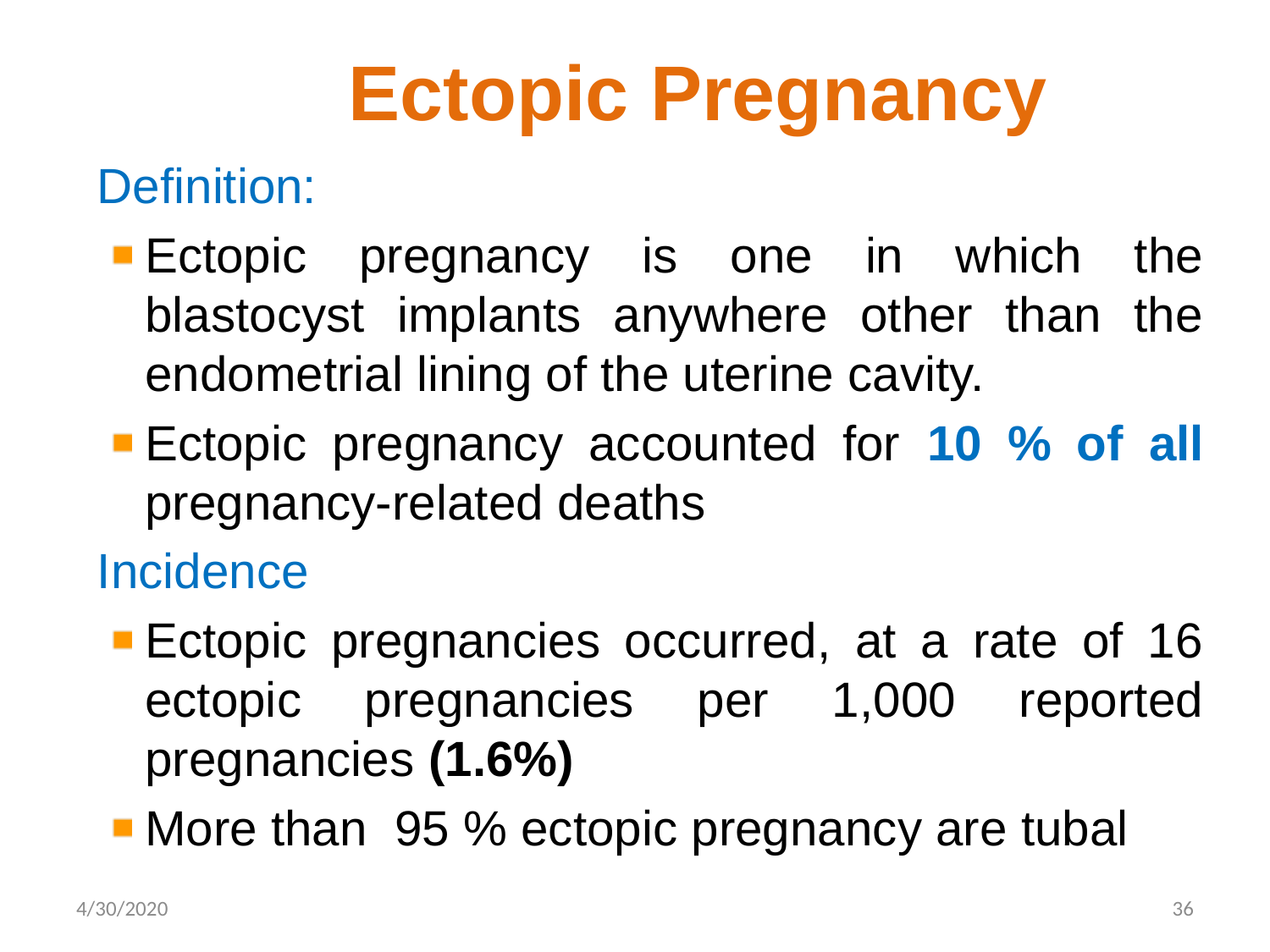

Ectopic Pregnancy
Definition:
Ectopic pregnancy is one in which the blastocyst implants anywhere other than the endometrial lining of the uterine cavity.
Ectopic pregnancy accounted for 10 % of all pregnancy-related deaths
Incidence
Ectopic pregnancies occurred, at a rate of 16 ectopic pregnancies per 1,000 reported pregnancies (1.6%)
More than  95 % ectopic pregnancy are tubal
4/30/2020
36